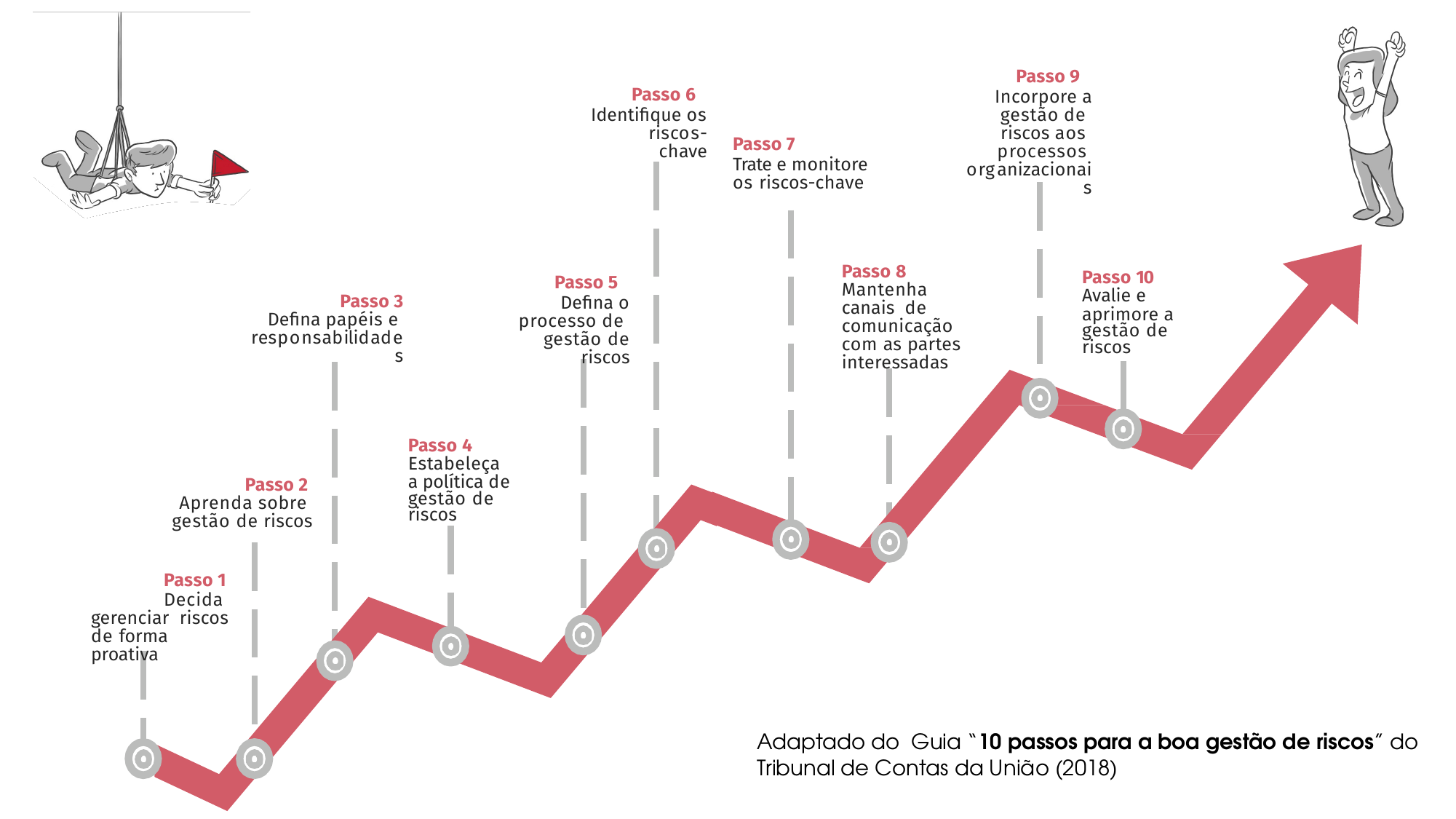

Passo 9
Incorpore a  gestão de  riscos aos  processos  organizacionais

Passo 6
Identifique os  riscos-chave
Passo 7
Trate e monitore  os riscos-chave

Passo 8  Mantenha canais  de comunicação  com as partes  interessadas
Passo 10  Avalie e  aprimore a
gestão de riscos

Passo 5
Defina o  processo de  gestão de riscos
Passo 3  Defina papéis e  responsabilidades
Passo 4  Estabeleça  a política de
gestão de riscos

Passo 2  Aprenda sobre  gestão de riscos

Passo 1
Decida gerenciar  riscos de forma  proativa

Adaptado do  Guia “10 passos para a boa gestão de riscos” do Tribunal de Contas da União (2018)